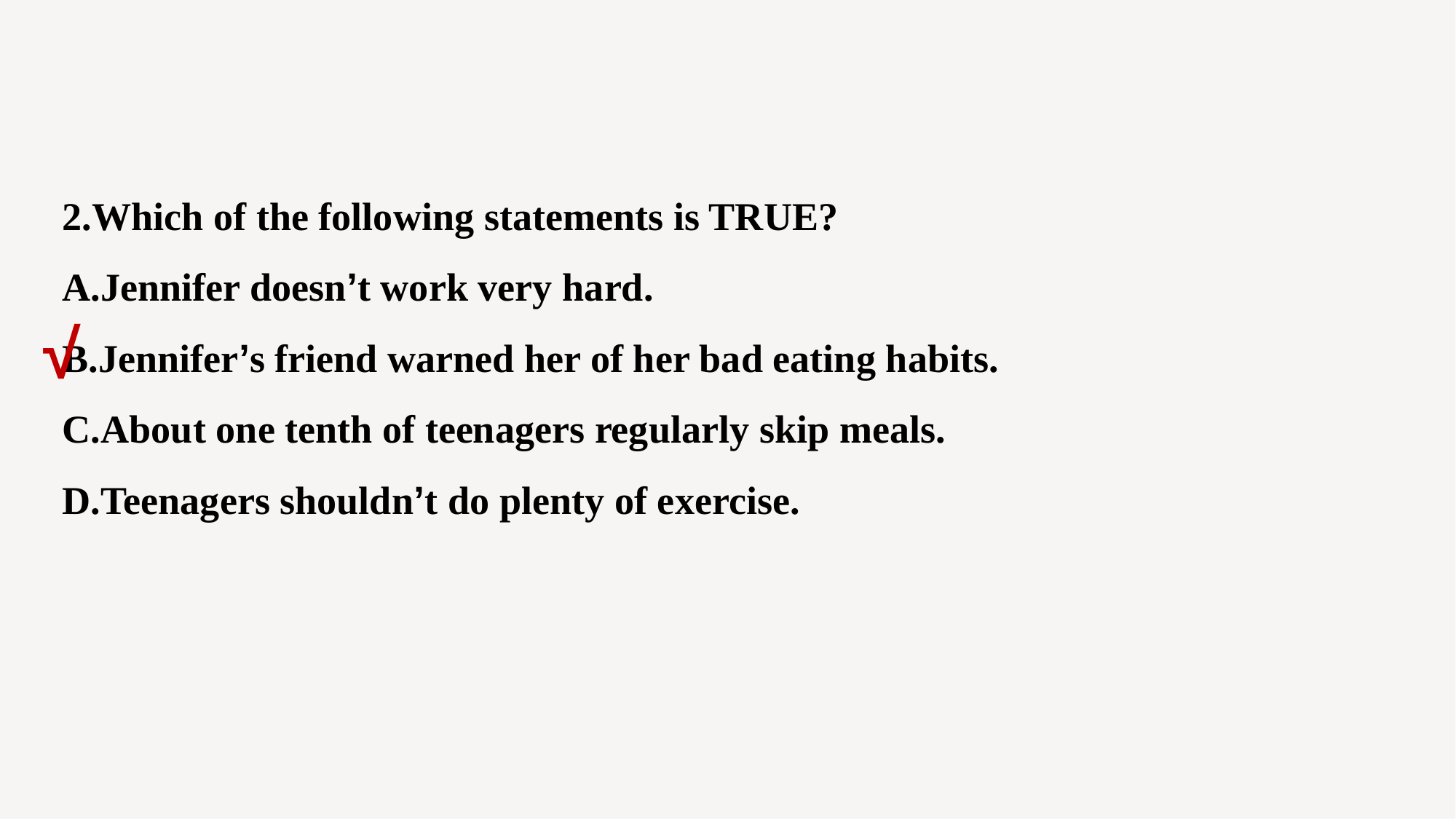

2.Which of the following statements is TRUE?
A.Jennifer doesn’t work very hard.
B.Jennifer’s friend warned her of her bad eating habits.
C.About one tenth of teenagers regularly skip meals.
D.Teenagers shouldn’t do plenty of exercise.
√